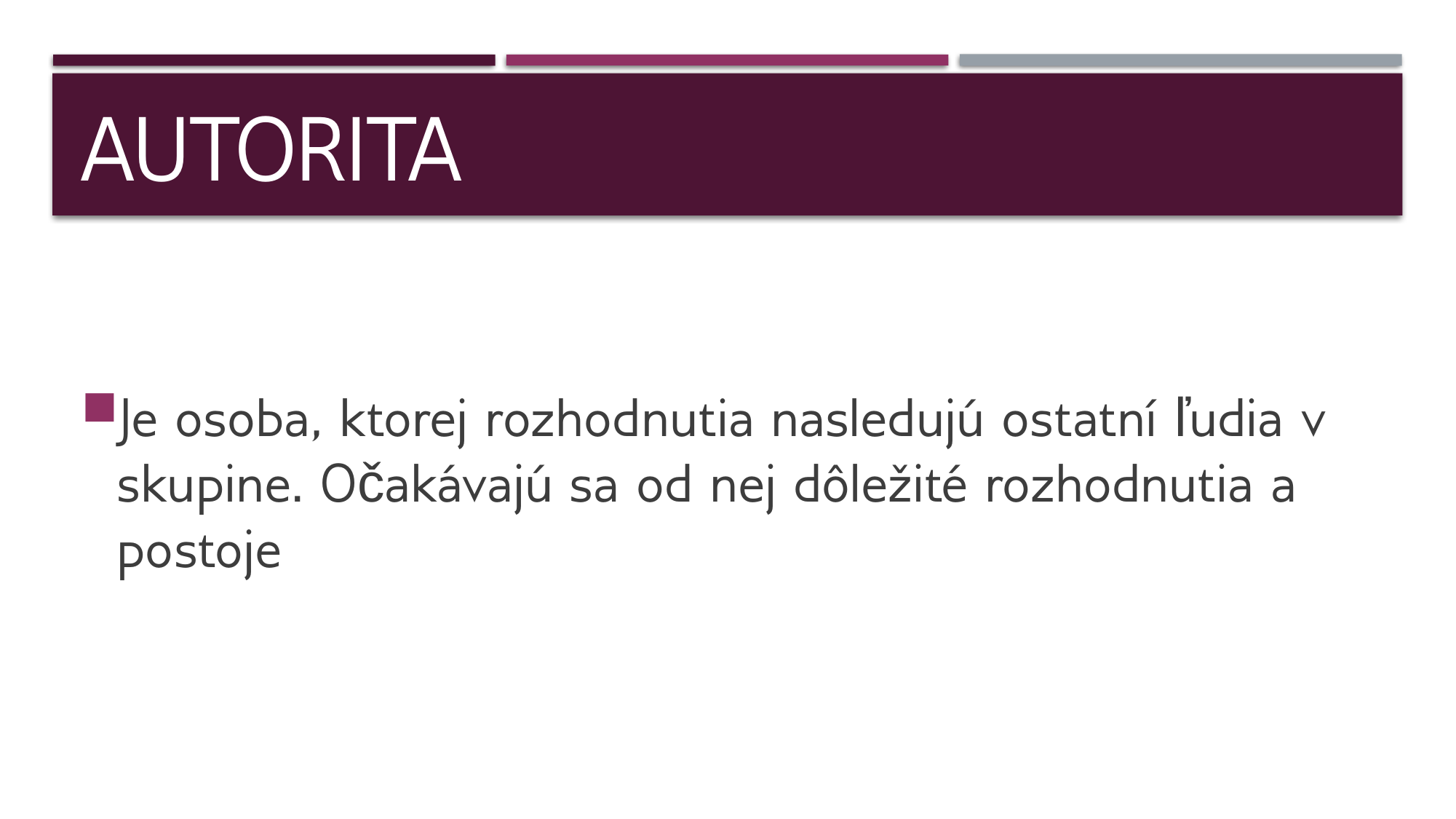

# Autorita
Je osoba, ktorej rozhodnutia nasledujú ostatní ľudia v skupine. Očakávajú sa od nej dôležité rozhodnutia a postoje